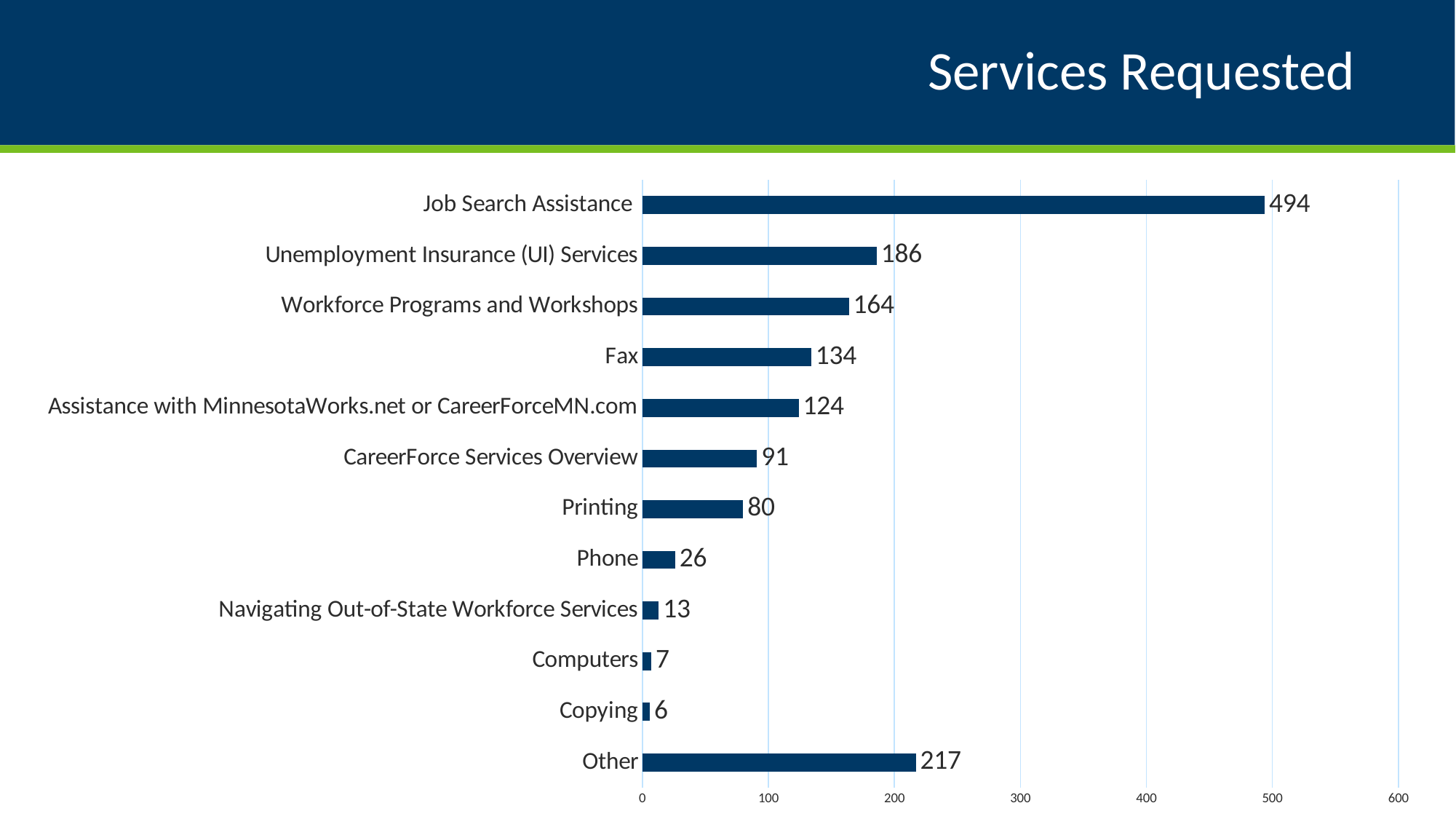

# Services Requested

### Chart

| Category | Count |
|---|---|
| Job Search Assistance  | 494.0 |
| Unemployment Insurance (UI) Services | 186.0 |
| Workforce Programs and Workshops | 164.0 |
| Fax | 134.0 |
| Assistance with MinnesotaWorks.net or CareerForceMN.com | 124.0 |
| CareerForce Services Overview | 91.0 |
| Printing | 80.0 |
| Phone | 26.0 |
| Navigating Out-of-State Workforce Services | 13.0 |
| Computers | 7.0 |
| Copying | 6.0 |
| Other | 217.0 |